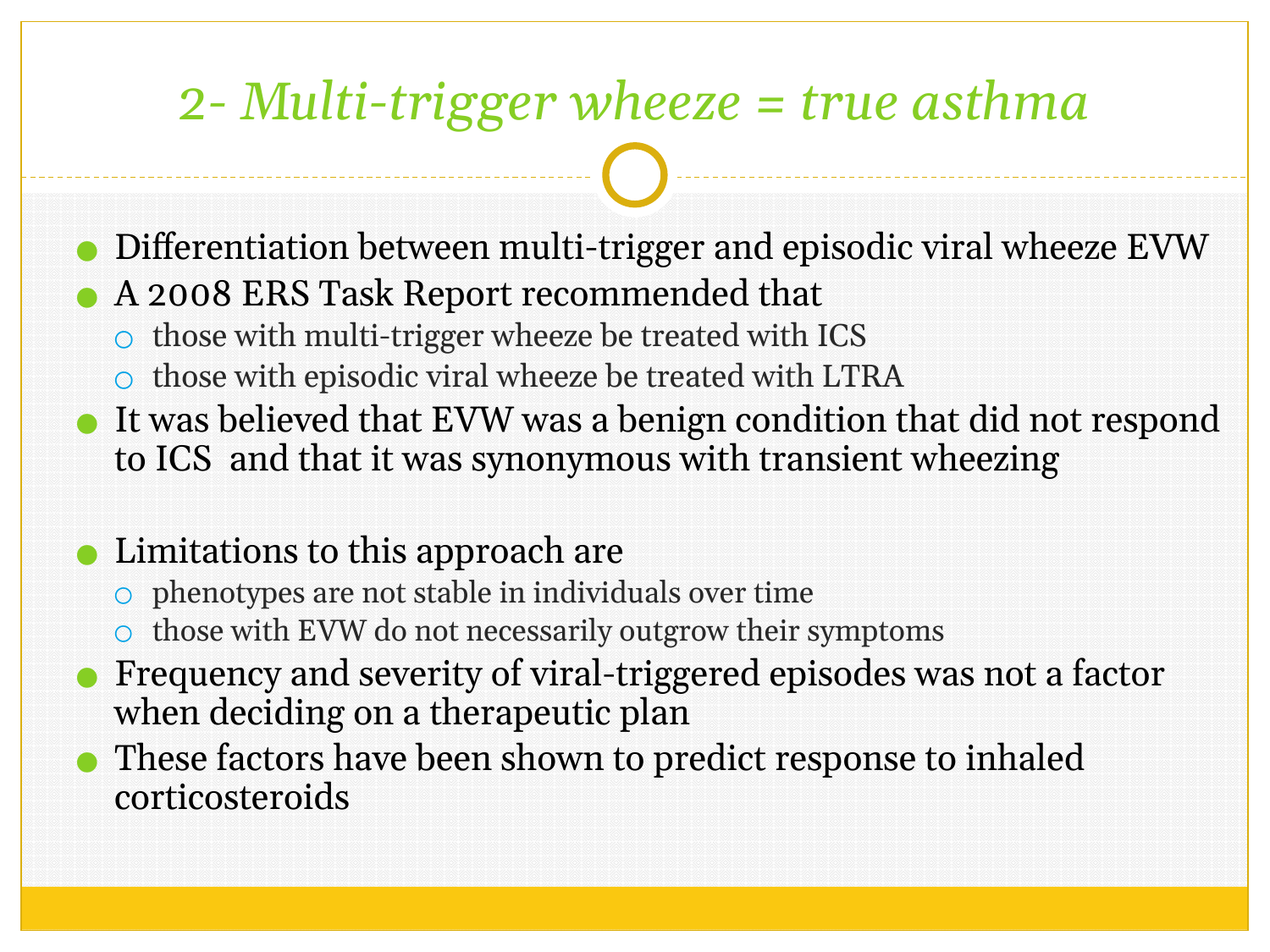

# 2- Multi-trigger wheeze = true asthma
Differentiation between multi-trigger and episodic viral wheeze EVW
A 2008 ERS Task Report recommended that
those with multi-trigger wheeze be treated with ICS
those with episodic viral wheeze be treated with LTRA
It was believed that EVW was a benign condition that did not respond to ICS  and that it was synonymous with transient wheezing

Limitations to this approach are
phenotypes are not stable in individuals over time
those with EVW do not necessarily outgrow their symptoms
Frequency and severity of viral-triggered episodes was not a factor when deciding on a therapeutic plan
These factors have been shown to predict response to inhaled corticosteroids